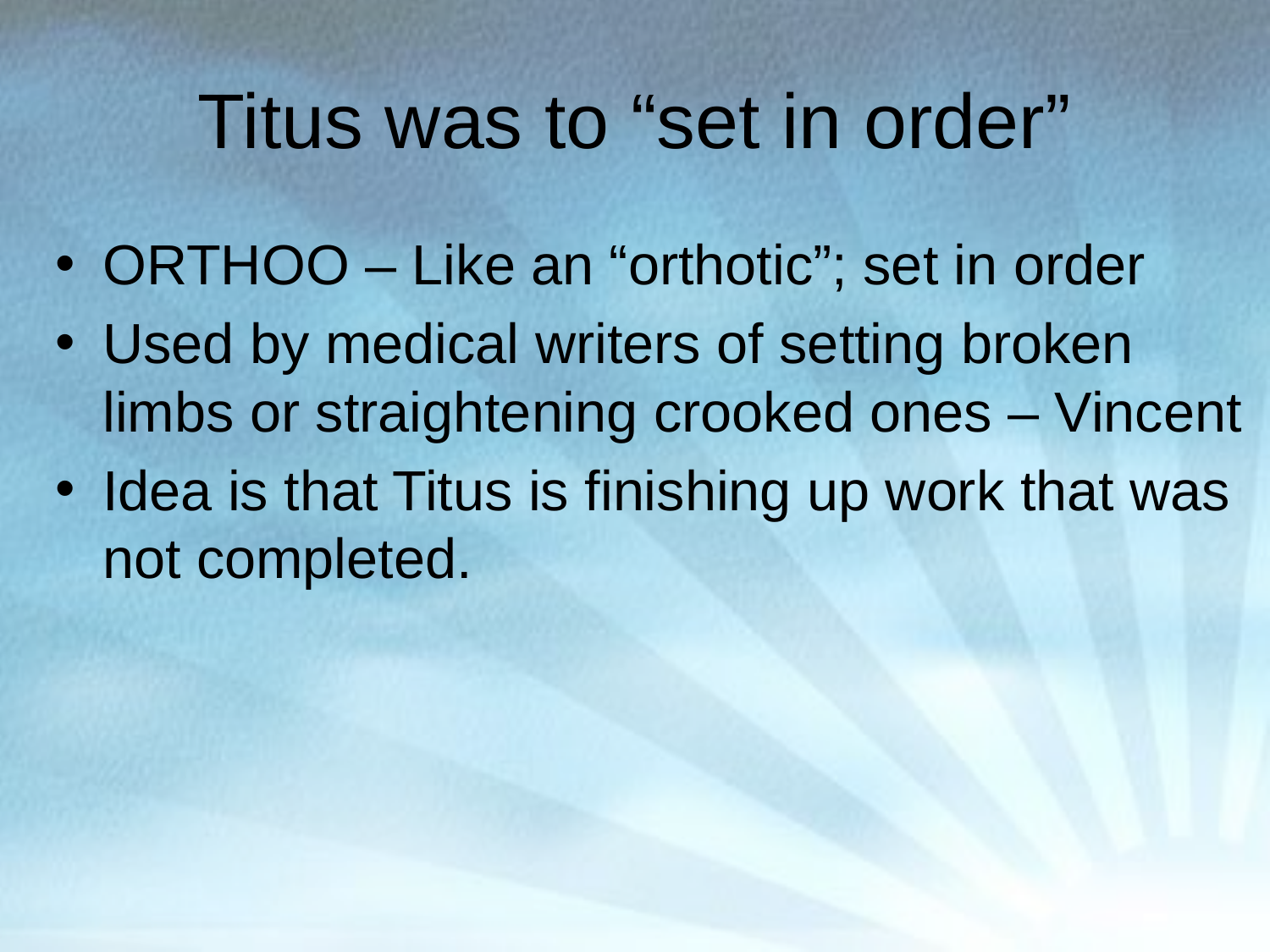

# Titus was to “set in order”
ORTHOO – Like an “orthotic”; set in order
Used by medical writers of setting broken limbs or straightening crooked ones – Vincent
Idea is that Titus is finishing up work that was not completed.